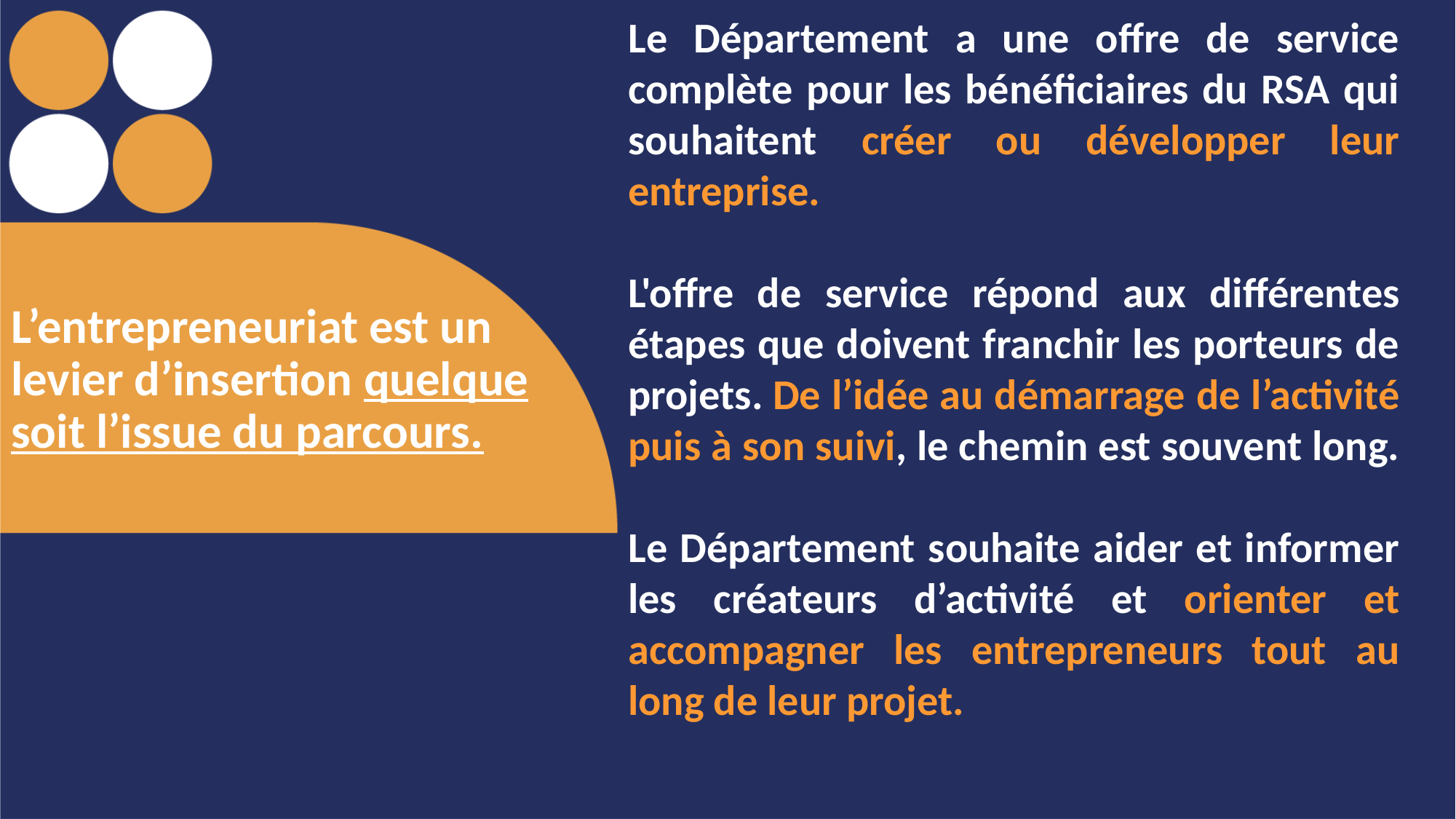

Le Département a une offre de service complète pour les bénéficiaires du RSA qui souhaitent créer ou développer leur entreprise.

L'offre de service répond aux différentes étapes que doivent franchir les porteurs de projets. De l’idée au démarrage de l’activité puis à son suivi, le chemin est souvent long.

Le Département souhaite aider et informer les créateurs d’activité et orienter et accompagner les entrepreneurs tout au long de leur projet.
L’entrepreneuriat est un levier d’insertion quelque soit l’issue du parcours.